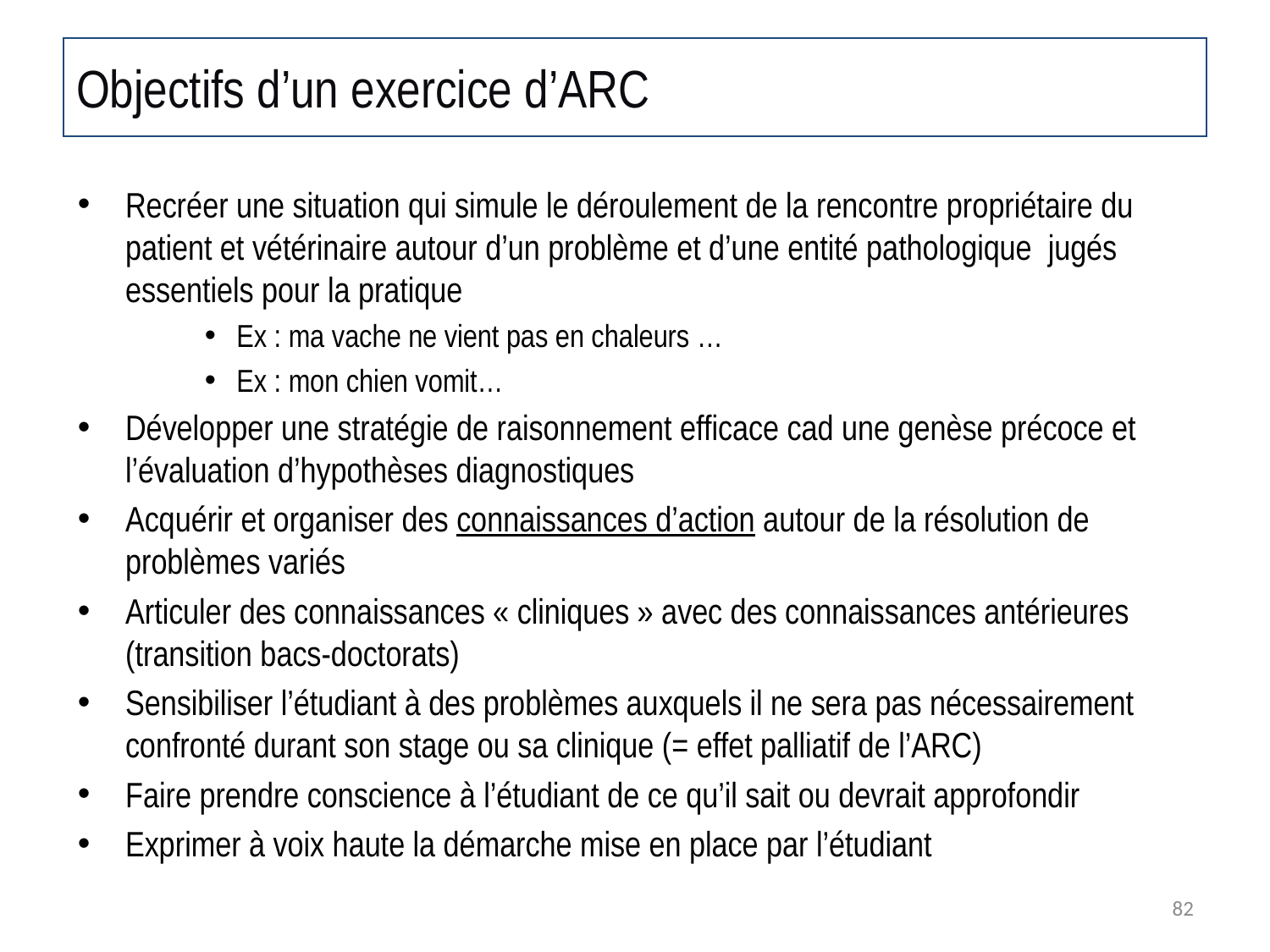

# Objectifs d’un exercice d’ARC
Recréer une situation qui simule le déroulement de la rencontre propriétaire du patient et vétérinaire autour d’un problème et d’une entité pathologique  jugés essentiels pour la pratique
Ex : ma vache ne vient pas en chaleurs …
Ex : mon chien vomit…
Développer une stratégie de raisonnement efficace cad une genèse précoce et l’évaluation d’hypothèses diagnostiques
Acquérir et organiser des connaissances d’action autour de la résolution de problèmes variés
Articuler des connaissances « cliniques » avec des connaissances antérieures (transition bacs-doctorats)
Sensibiliser l’étudiant à des problèmes auxquels il ne sera pas nécessairement confronté durant son stage ou sa clinique (= effet palliatif de l’ARC)
Faire prendre conscience à l’étudiant de ce qu’il sait ou devrait approfondir
Exprimer à voix haute la démarche mise en place par l’étudiant
82